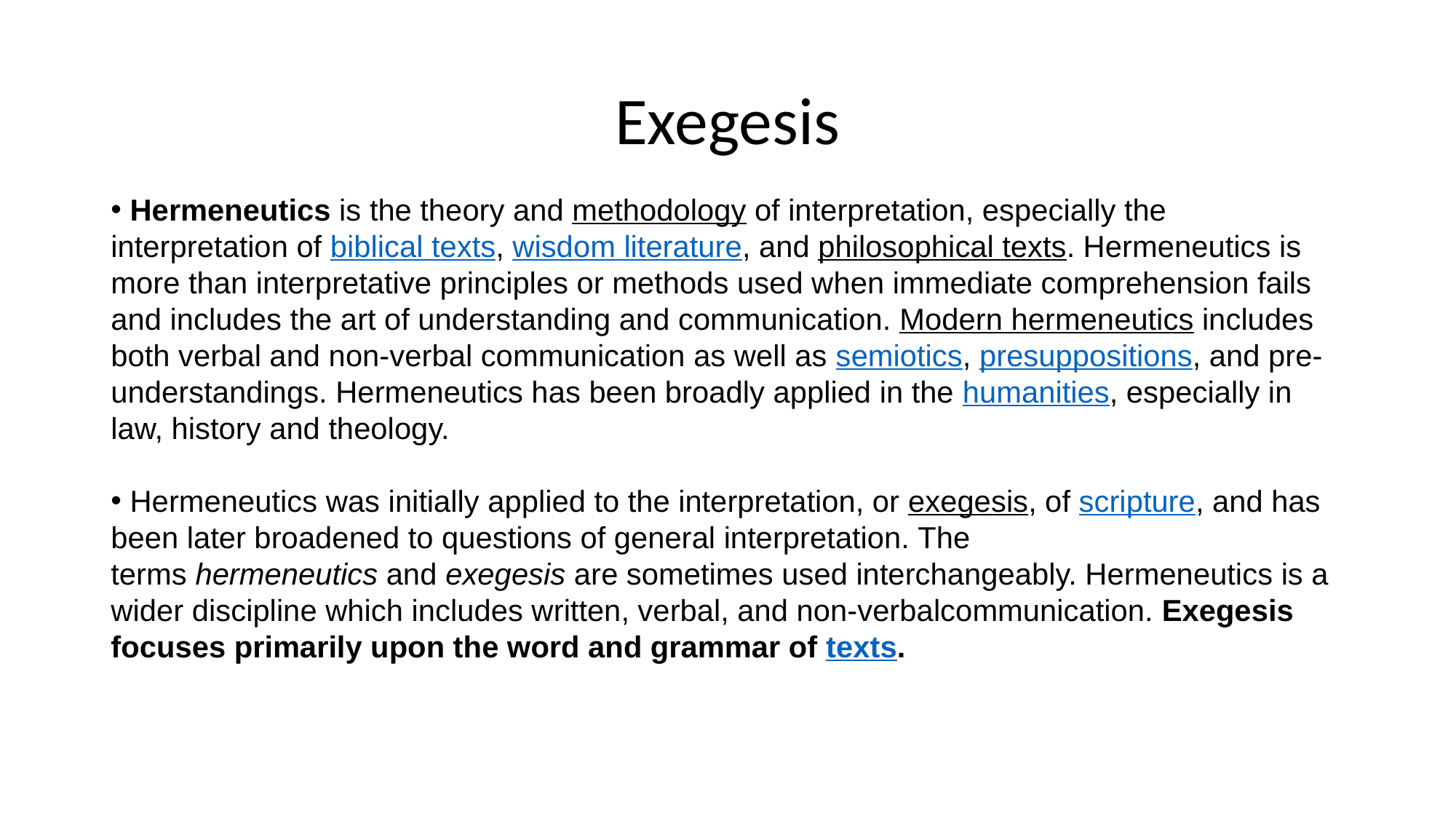

Exegesis
 Hermeneutics is the theory and methodology of interpretation, especially the interpretation of biblical texts, wisdom literature, and philosophical texts. Hermeneutics is more than interpretative principles or methods used when immediate comprehension fails and includes the art of understanding and communication. Modern hermeneutics includes both verbal and non-verbal communication as well as semiotics, presuppositions, and pre-understandings. Hermeneutics has been broadly applied in the humanities, especially in law, history and theology.

 Hermeneutics was initially applied to the interpretation, or exegesis, of scripture, and has been later broadened to questions of general interpretation. The terms hermeneutics and exegesis are sometimes used interchangeably. Hermeneutics is a wider discipline which includes written, verbal, and non-verbalcommunication. Exegesis focuses primarily upon the word and grammar of texts.